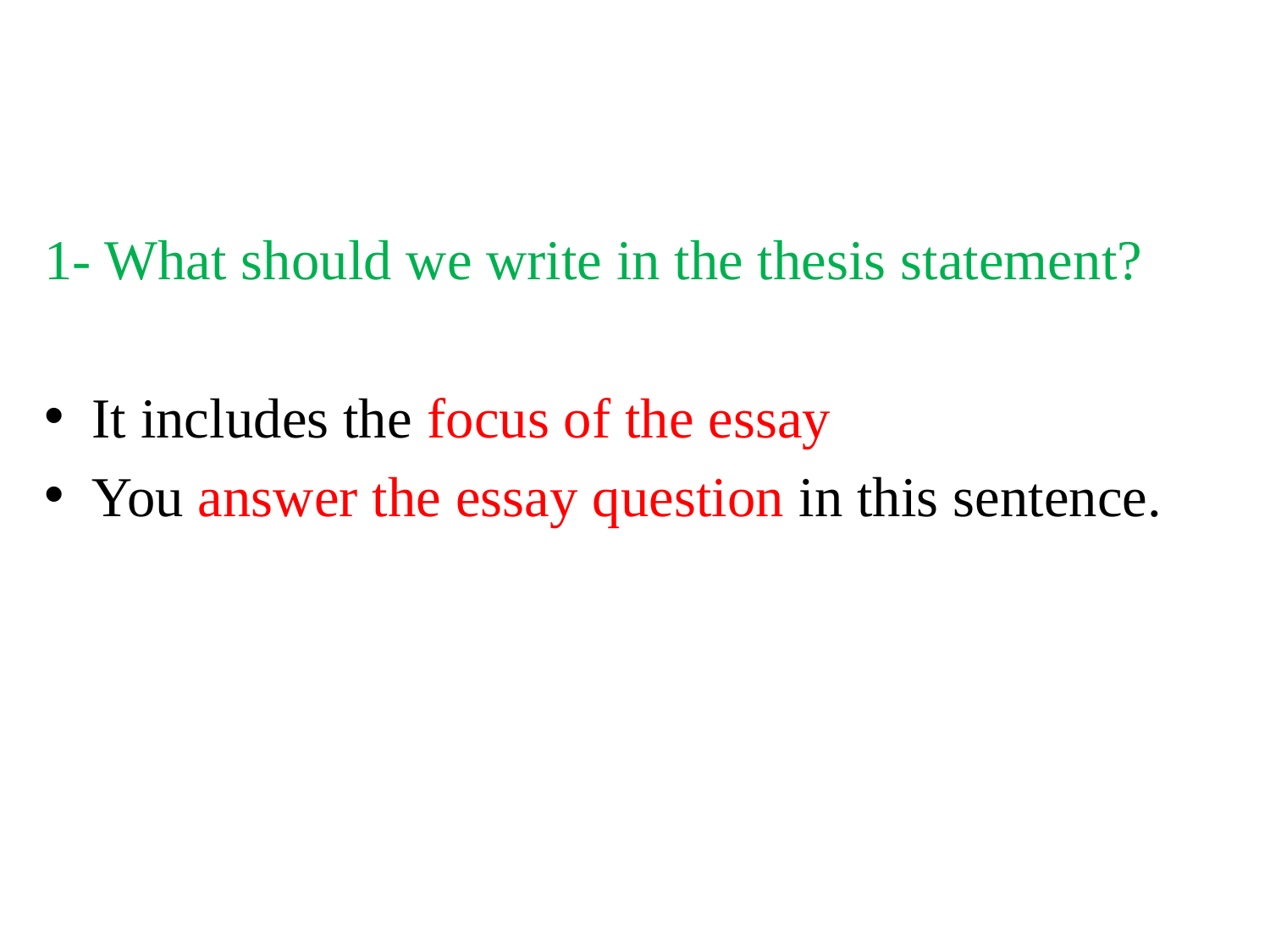

1- What should we write in the thesis statement?

It includes the focus of the essay
You answer the essay question in this sentence.